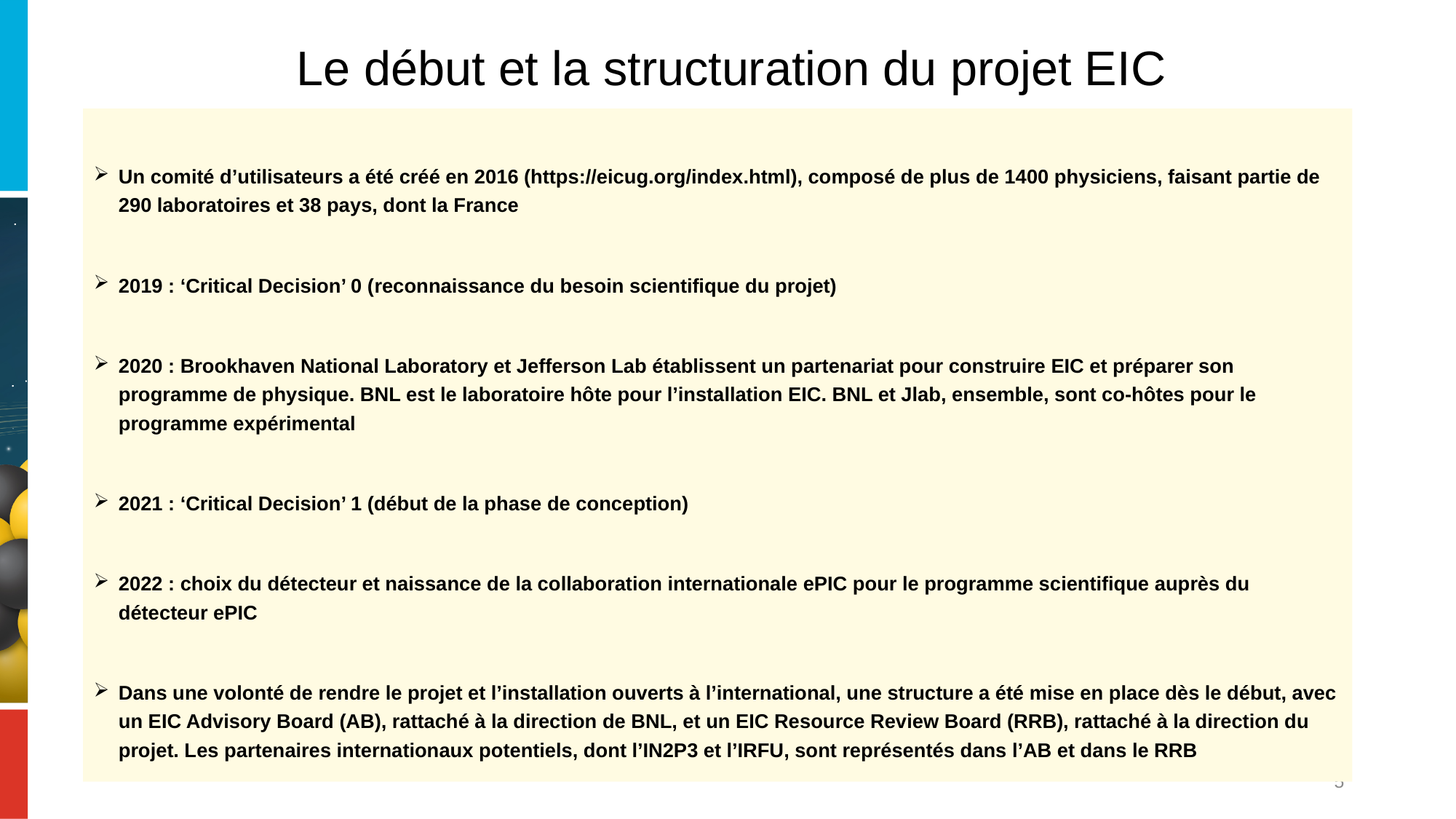

# Le début et la structuration du projet EIC

Un comité d’utilisateurs a été créé en 2016 (https://eicug.org/index.html), composé de plus de 1400 physiciens, faisant partie de 290 laboratoires et 38 pays, dont la France

2019 : ‘Critical Decision’ 0 (reconnaissance du besoin scientifique du projet)

2020 : Brookhaven National Laboratory et Jefferson Lab établissent un partenariat pour construire EIC et préparer son programme de physique. BNL est le laboratoire hôte pour l’installation EIC. BNL et Jlab, ensemble, sont co-hôtes pour le programme expérimental

2021 : ‘Critical Decision’ 1 (début de la phase de conception)

2022 : choix du détecteur et naissance de la collaboration internationale ePIC pour le programme scientifique auprès du détecteur ePIC

Dans une volonté de rendre le projet et l’installation ouverts à l’international, une structure a été mise en place dès le début, avec un EIC Advisory Board (AB), rattaché à la direction de BNL, et un EIC Resource Review Board (RRB), rattaché à la direction du projet. Les partenaires internationaux potentiels, dont l’IN2P3 et l’IRFU, sont représentés dans l’AB et dans le RRB

5